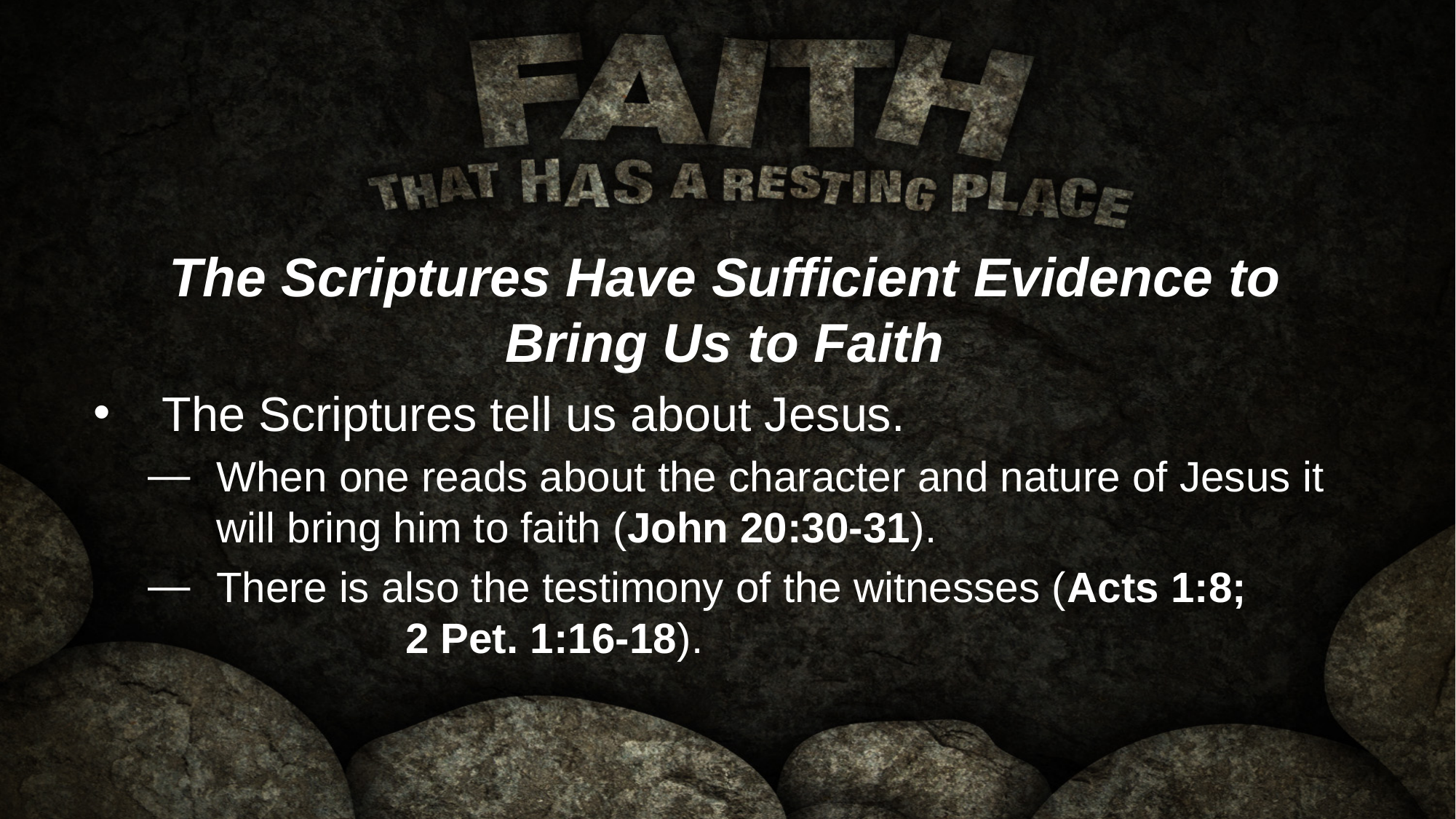

The Scriptures Have Sufficient Evidence to Bring Us to Faith
The Scriptures tell us about Jesus.
When one reads about the character and nature of Jesus it will bring him to faith (John 20:30-31).
There is also the testimony of the witnesses (Acts 1:8;                          2 Pet. 1:16-18).